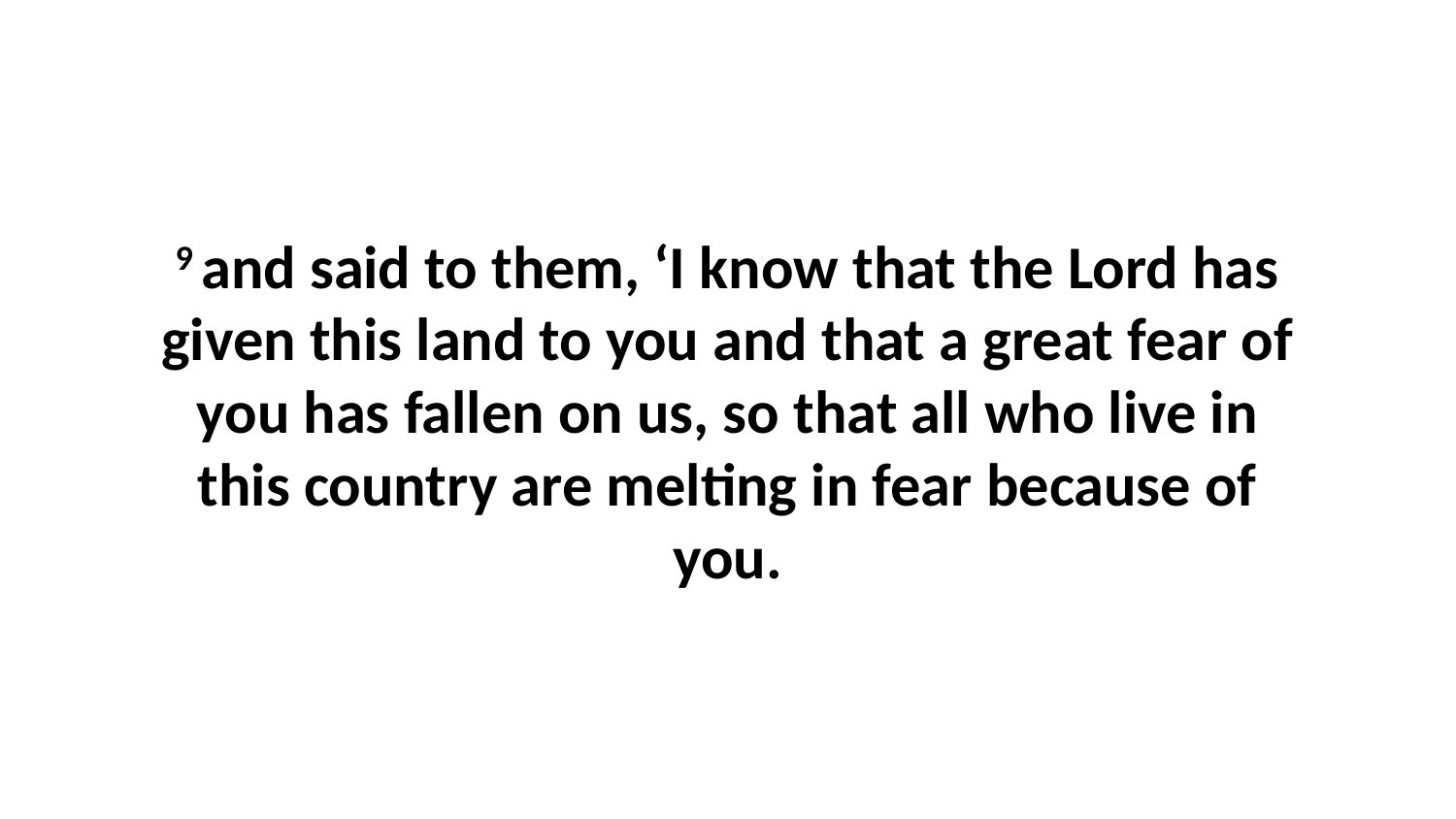

9 and said to them, ‘I know that the Lord has given this land to you and that a great fear of you has fallen on us, so that all who live in this country are melting in fear because of you.